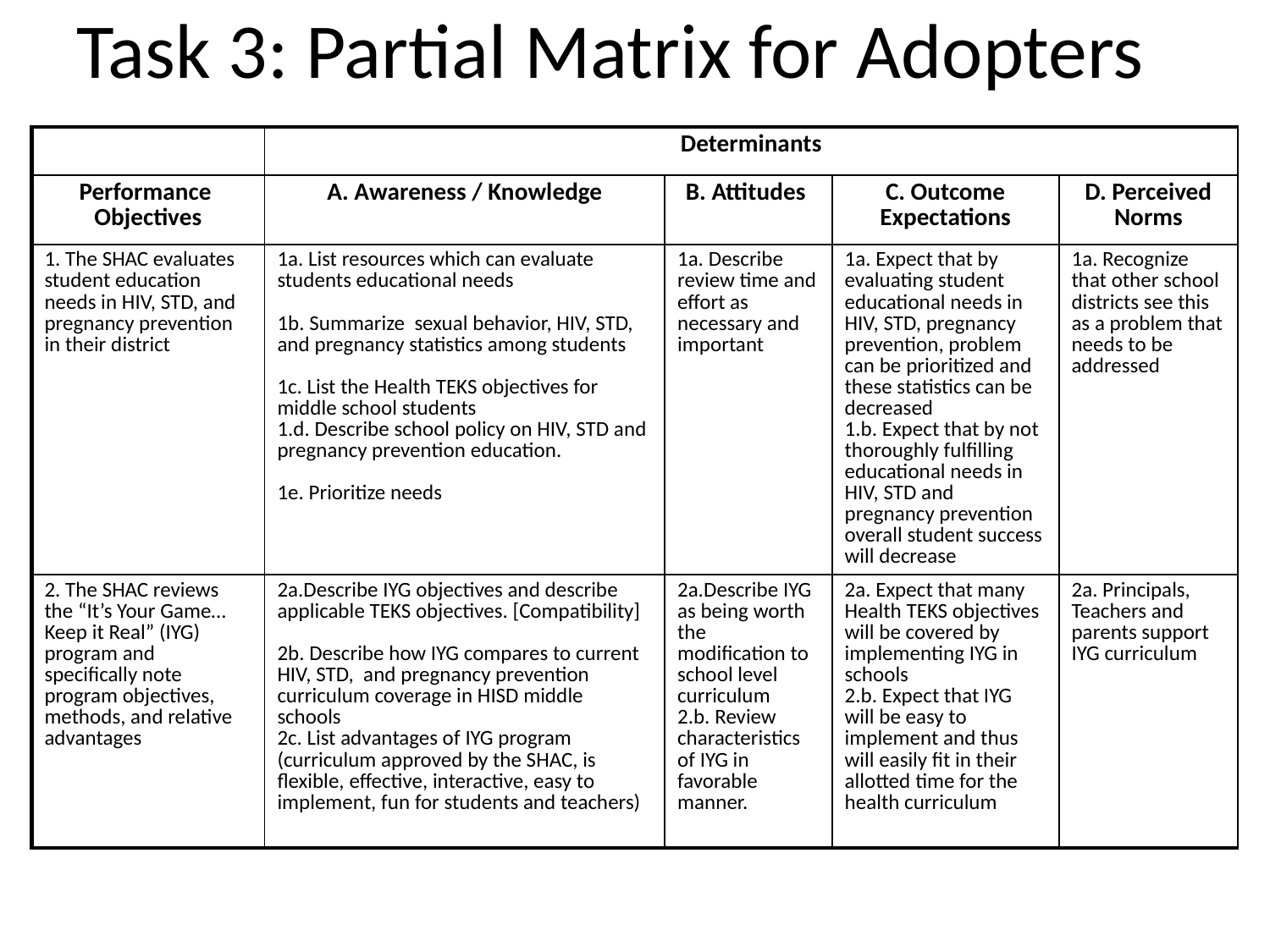

# Task 3: Partial Matrix for Adopters
|  | Determinants |  |  |  |
| --- | --- | --- | --- | --- |
| Performance Objectives | A. Awareness / Knowledge | B. Attitudes | C. Outcome Expectations | D. Perceived Norms |
| 1. The SHAC evaluates student education needs in HIV, STD, and pregnancy prevention in their district | 1a. List resources which can evaluate students educational needs 1b. Summarize sexual behavior, HIV, STD, and pregnancy statistics among students 1c. List the Health TEKS objectives for middle school students 1.d. Describe school policy on HIV, STD and pregnancy prevention education. 1e. Prioritize needs | 1a. Describe review time and effort as necessary and important | 1a. Expect that by evaluating student educational needs in HIV, STD, pregnancy prevention, problem can be prioritized and these statistics can be decreased 1.b. Expect that by not thoroughly fulfilling educational needs in HIV, STD and pregnancy prevention overall student success will decrease | 1a. Recognize that other school districts see this as a problem that needs to be addressed |
| 2. The SHAC reviews the “It’s Your Game…Keep it Real” (IYG) program and specifically note program objectives, methods, and relative advantages | 2a.Describe IYG objectives and describe applicable TEKS objectives. [Compatibility] 2b. Describe how IYG compares to current HIV, STD, and pregnancy prevention curriculum coverage in HISD middle schools 2c. List advantages of IYG program (curriculum approved by the SHAC, is flexible, effective, interactive, easy to implement, fun for students and teachers) | 2a.Describe IYG as being worth the modification to school level curriculum 2.b. Review characteristics of IYG in favorable manner. | 2a. Expect that many Health TEKS objectives will be covered by implementing IYG in schools 2.b. Expect that IYG will be easy to implement and thus will easily fit in their allotted time for the health curriculum | 2a. Principals, Teachers and parents support IYG curriculum |